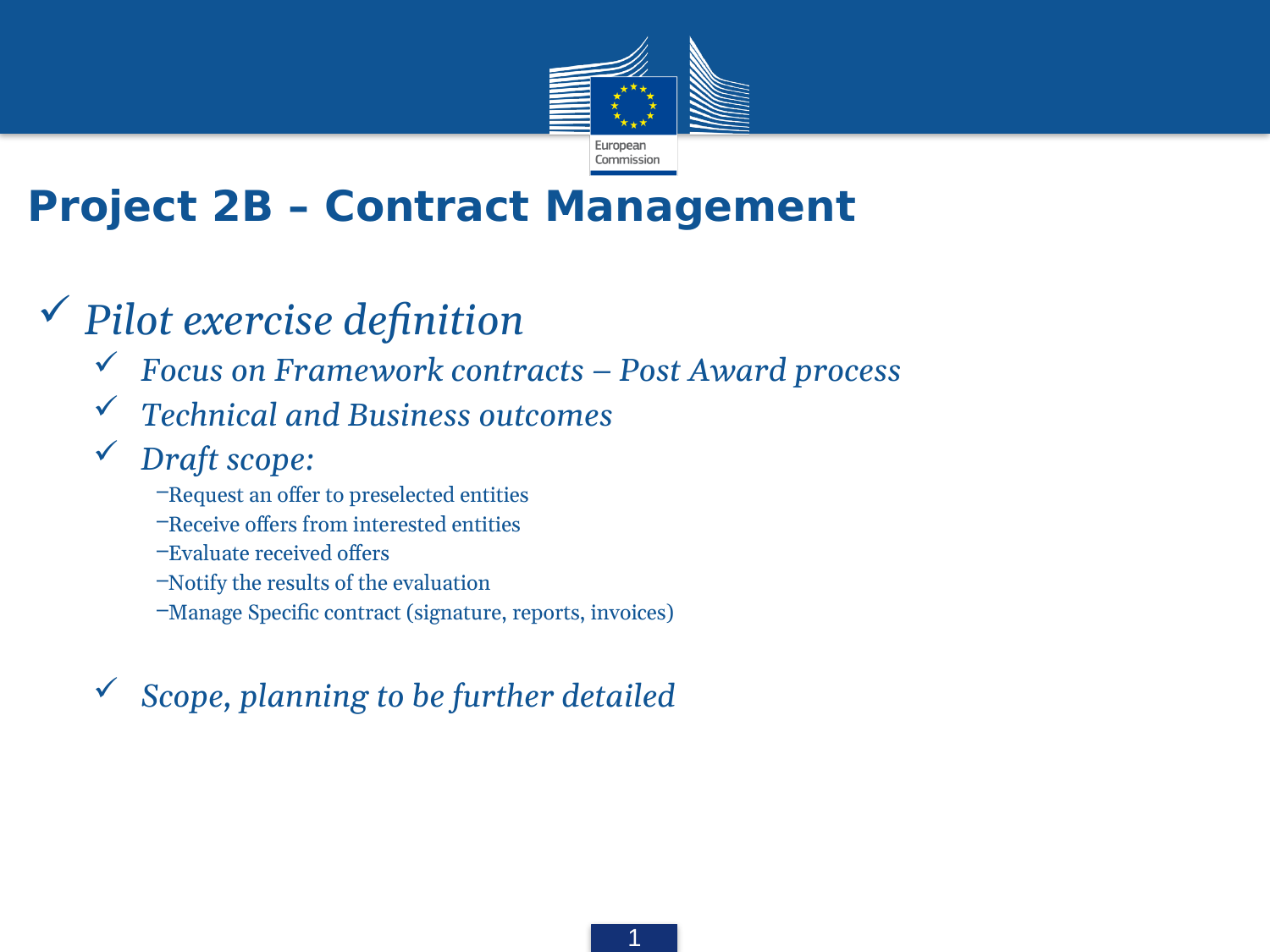

# Project 2B – Contract Management
Pilot exercise definition
Focus on Framework contracts – Post Award process
Technical and Business outcomes
Draft scope:
Request an offer to preselected entities
Receive offers from interested entities
Evaluate received offers
Notify the results of the evaluation
Manage Specific contract (signature, reports, invoices)

Scope, planning to be further detailed

10